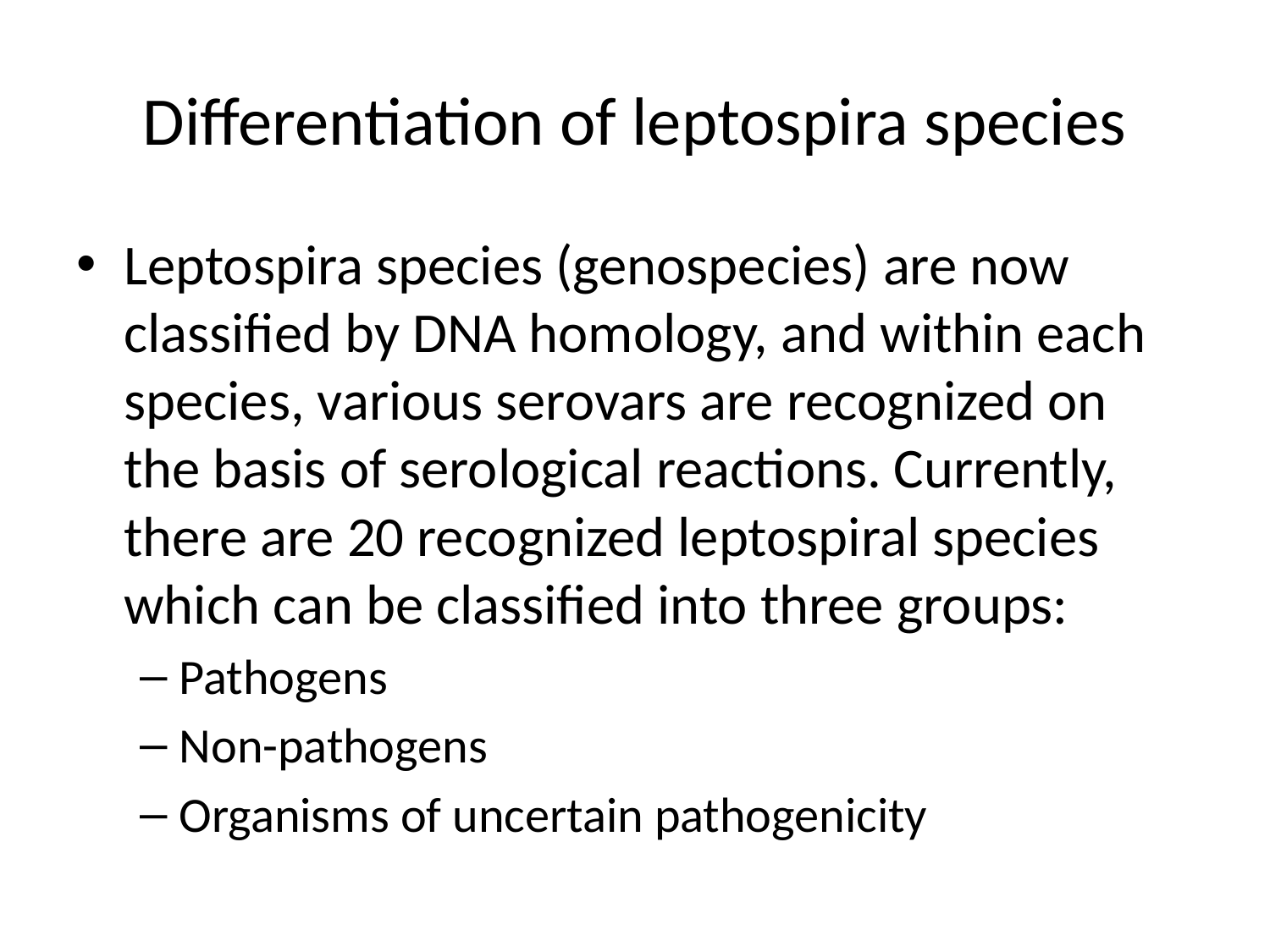

# Differentiation of leptospira species
Leptospira species (genospecies) are now classified by DNA homology, and within each species, various serovars are recognized on the basis of serological reactions. Currently, there are 20 recognized leptospiral species which can be classified into three groups:
Pathogens
Non-pathogens
Organisms of uncertain pathogenicity